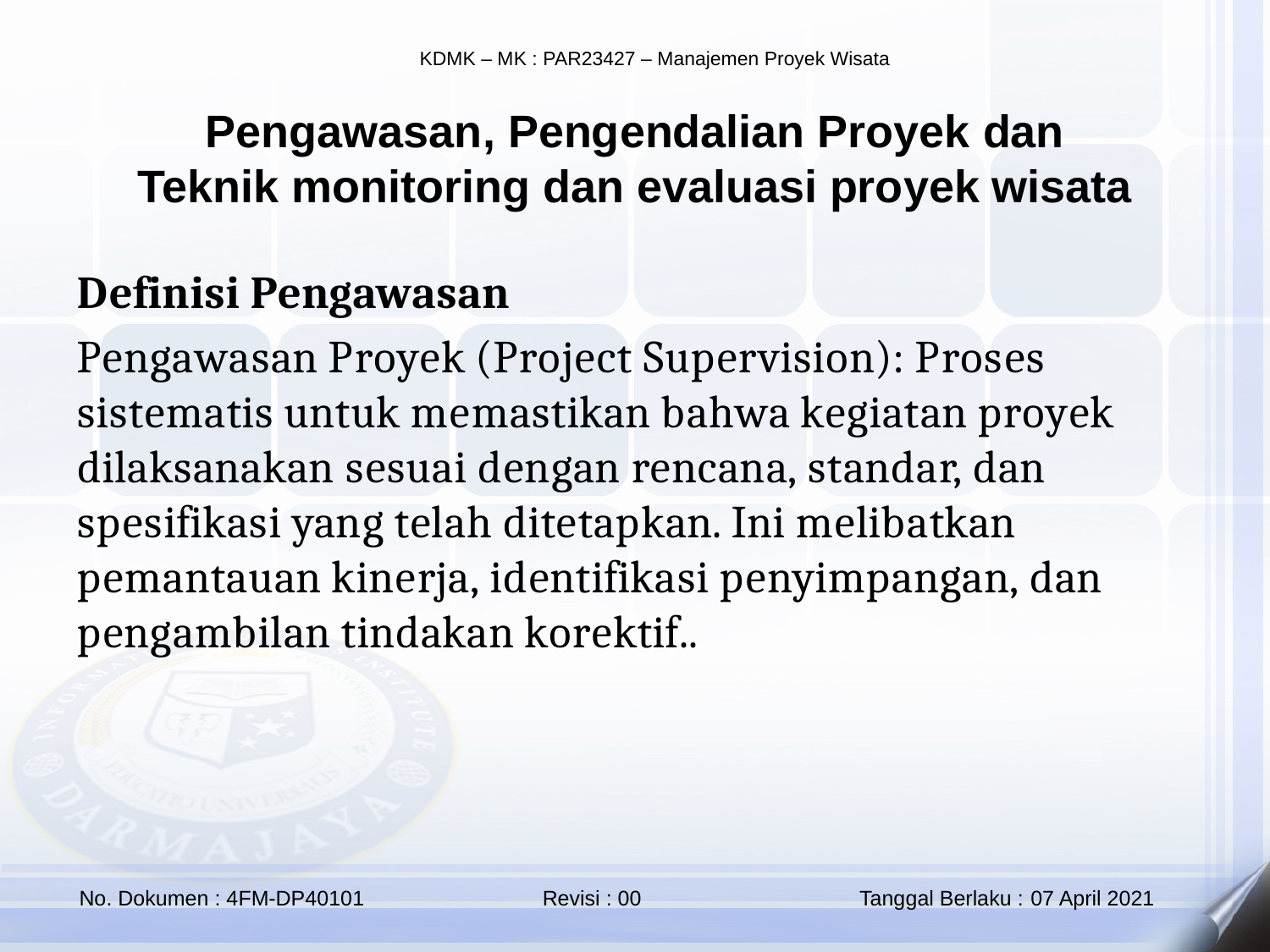

Pengawasan, Pengendalian Proyek dan
Teknik monitoring dan evaluasi proyek wisata
Definisi Pengawasan
Pengawasan Proyek (Project Supervision): Proses sistematis untuk memastikan bahwa kegiatan proyek dilaksanakan sesuai dengan rencana, standar, dan spesifikasi yang telah ditetapkan. Ini melibatkan pemantauan kinerja, identifikasi penyimpangan, dan pengambilan tindakan korektif..